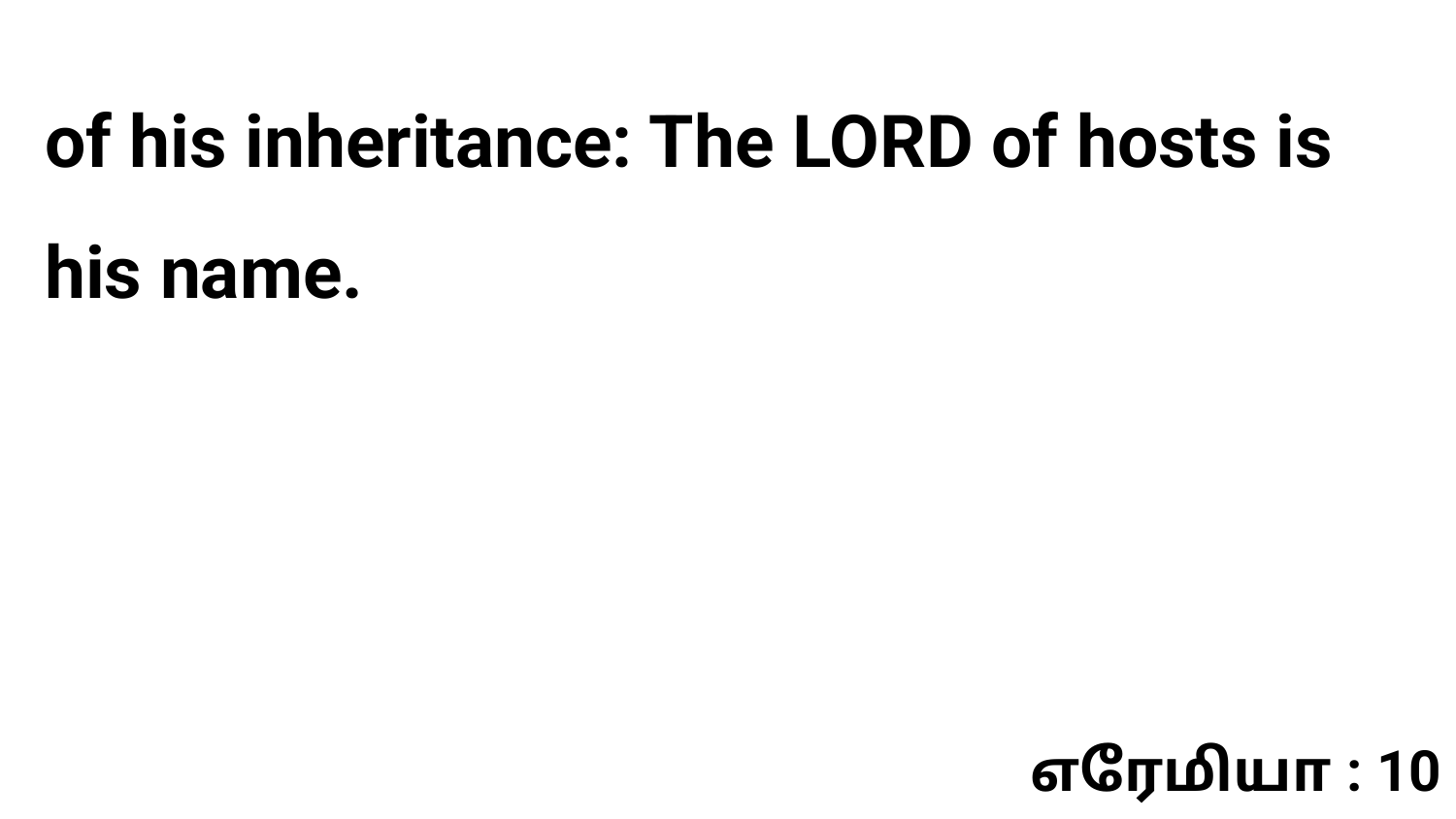

of his inheritance: The LORD of hosts is his name.
எரேமியா : 10